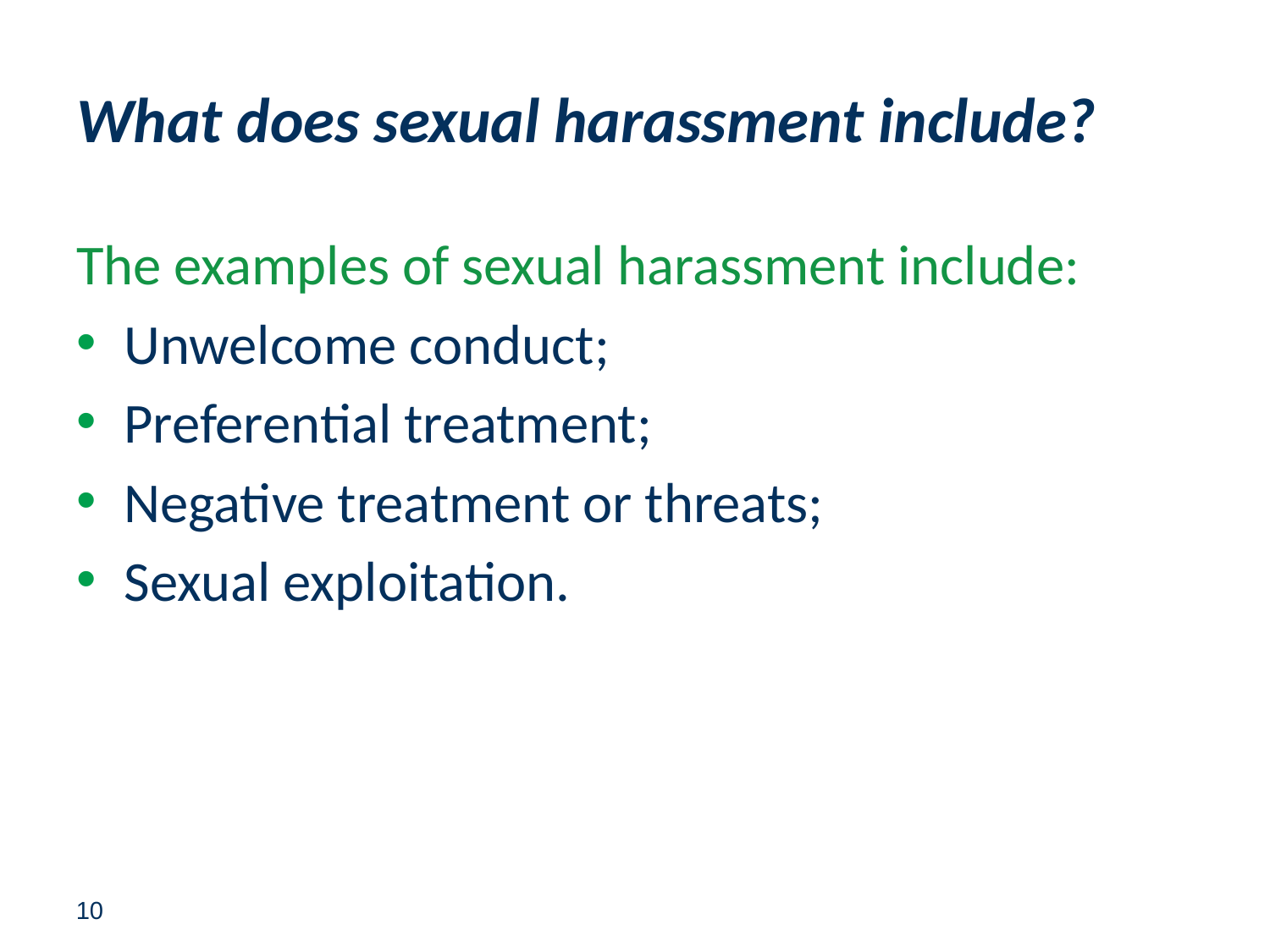

# What does sexual harassment include?
The examples of sexual harassment include:
Unwelcome conduct;
Preferential treatment;
Negative treatment or threats;
Sexual exploitation.